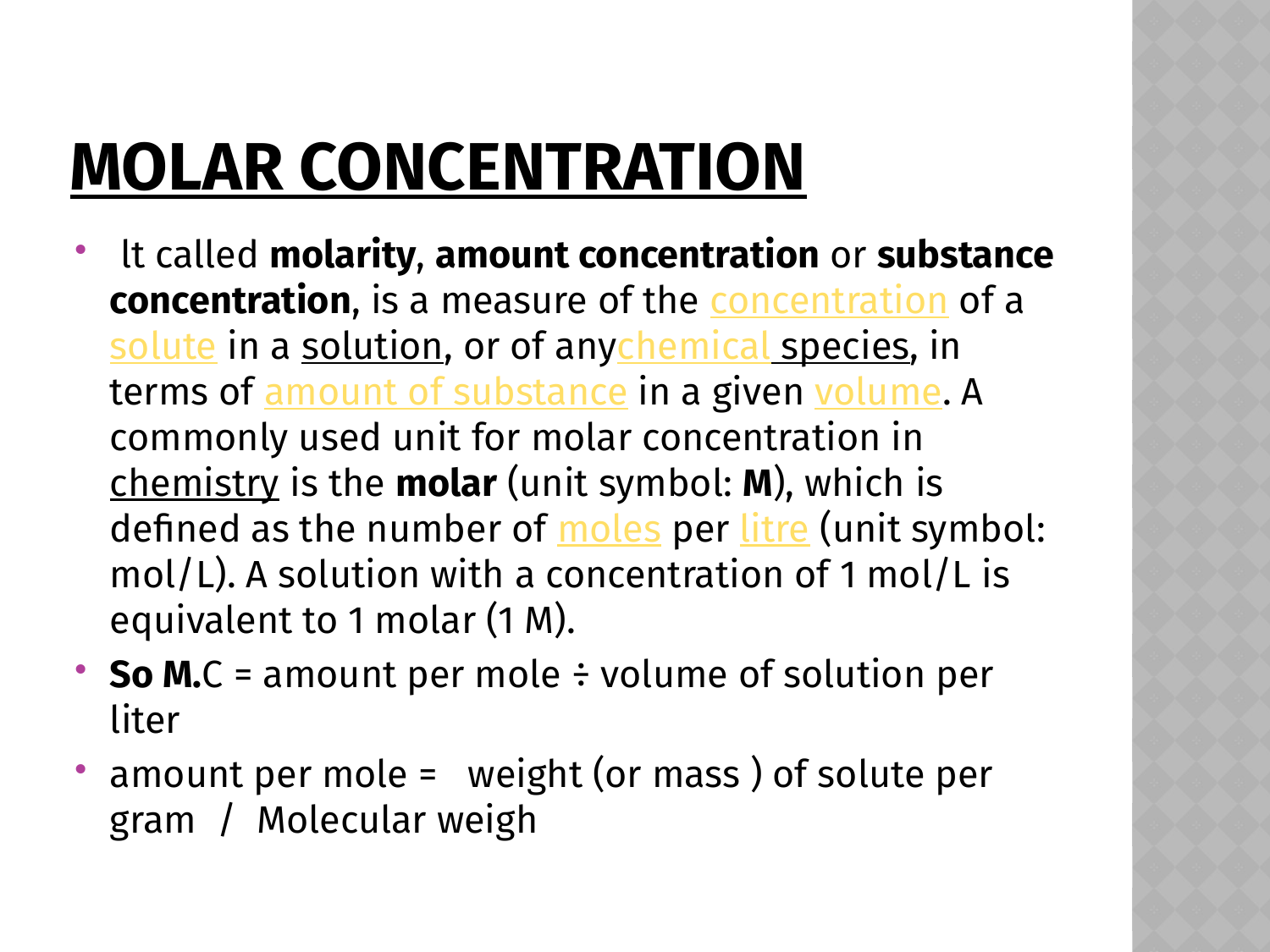

# Molar concentration
 lt called molarity, amount concentration or substance concentration, is a measure of the concentration of a solute in a solution, or of anychemical species, in terms of amount of substance in a given volume. A commonly used unit for molar concentration in chemistry is the molar (unit symbol: M), which is defined as the number of moles per litre (unit symbol: mol/L). A solution with a concentration of 1 mol/L is equivalent to 1 molar (1 M).
So M.C = amount per mole ÷ volume of solution per liter
amount per mole =   weight (or mass ) of solute per gram  /  Molecular weigh